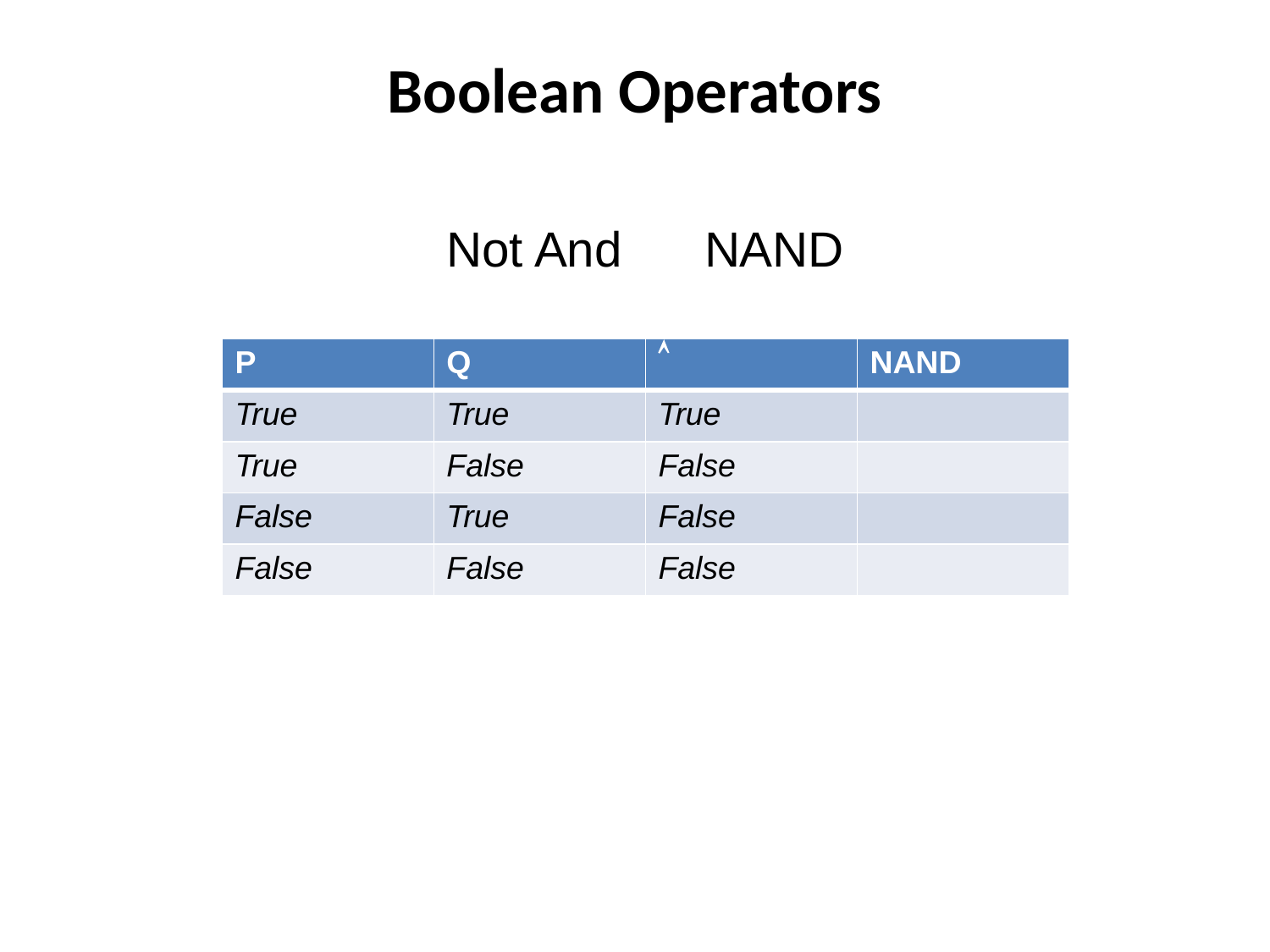

# Boolean Operators
Not And      NAND
| P | Q | ∧ | NAND |
| --- | --- | --- | --- |
| True | True | True |  |
| True | False | False |  |
| False | True | False |  |
| False | False | False |  |